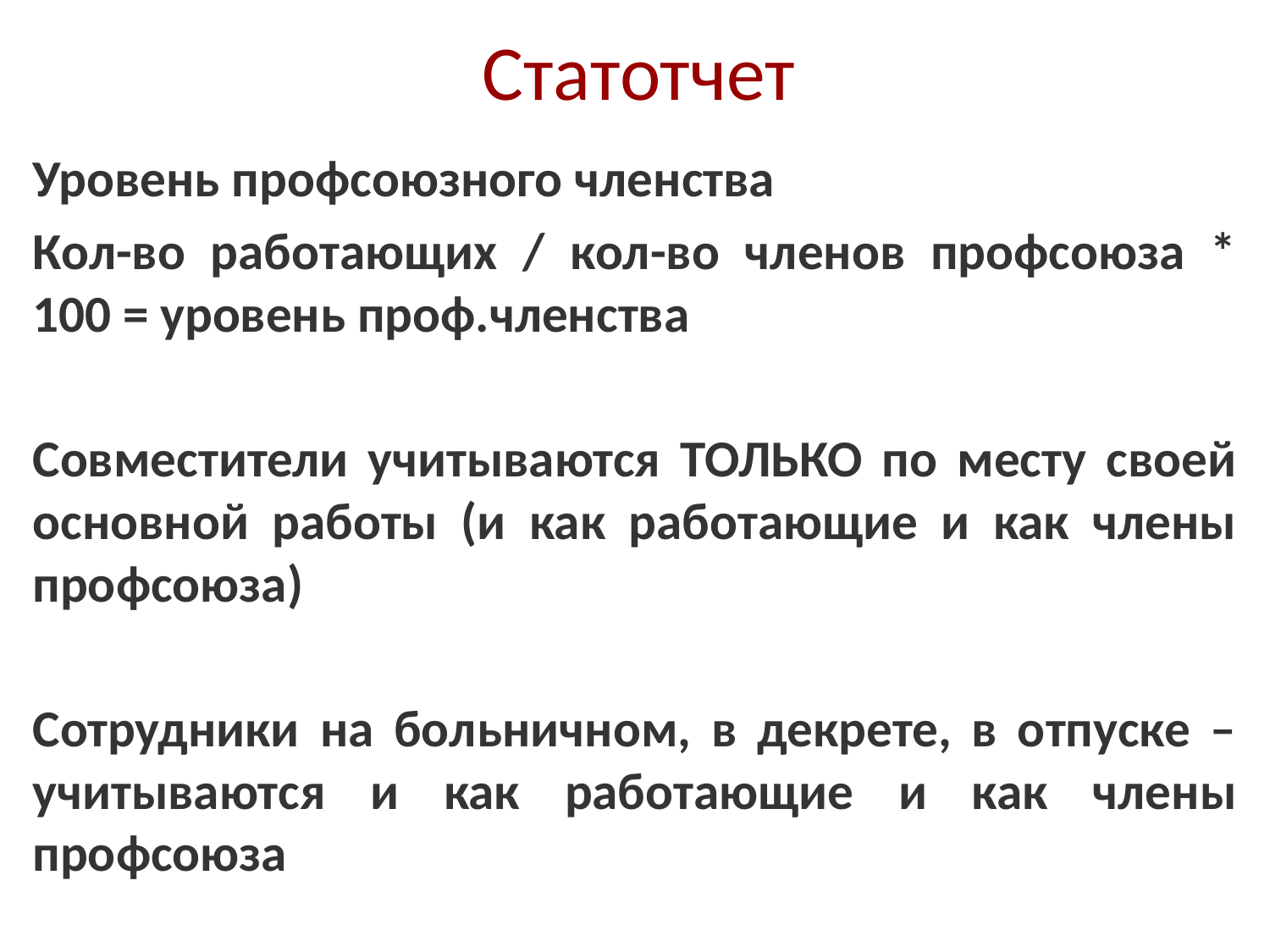

# Статотчет
Уровень профсоюзного членства
Кол-во работающих / кол-во членов профсоюза * 100 = уровень проф.членства

Совместители учитываются ТОЛЬКО по месту своей основной работы (и как работающие и как члены профсоюза)

Сотрудники на больничном, в декрете, в отпуске – учитываются и как работающие и как члены профсоюза